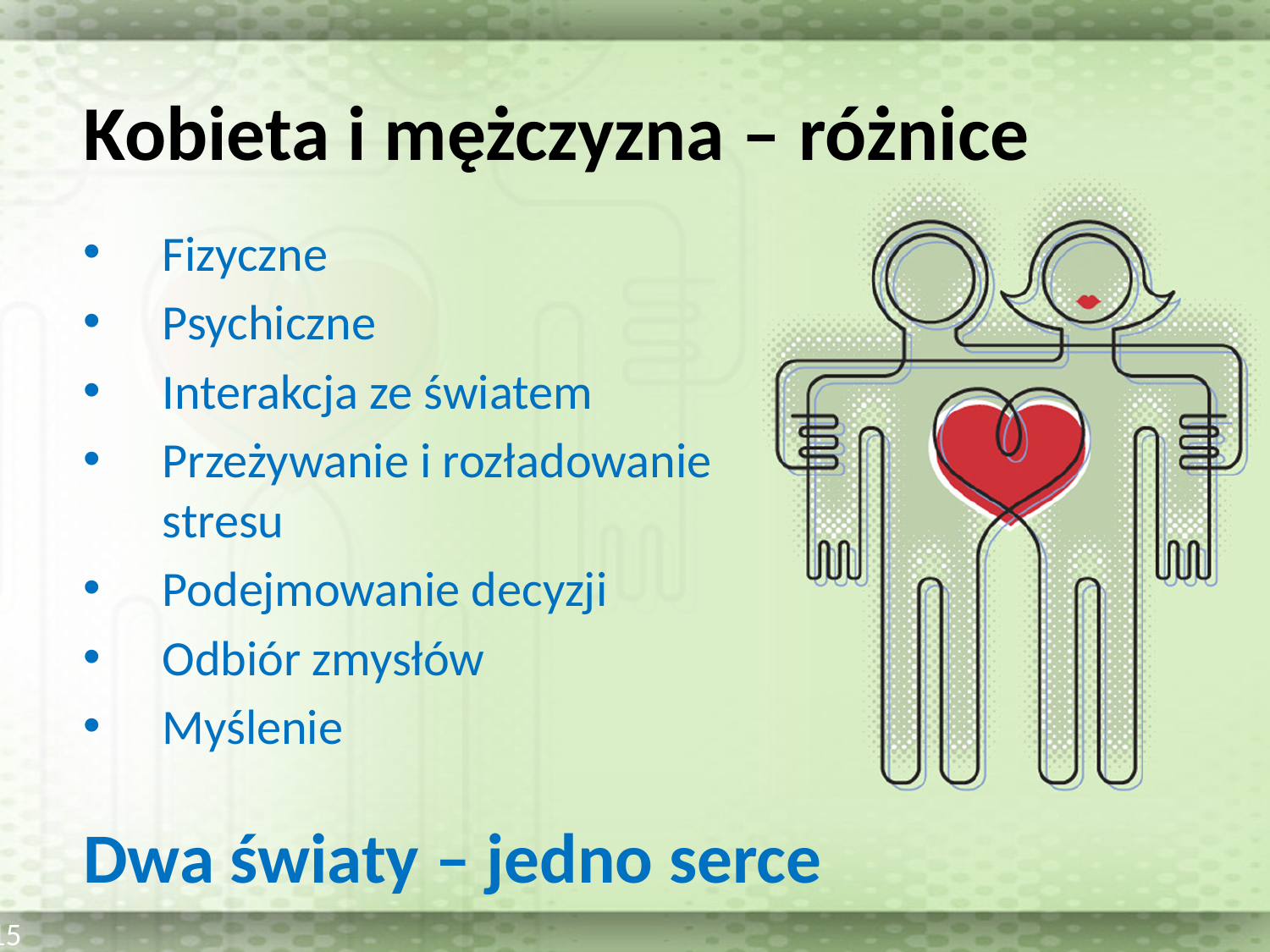

# Kobieta i mężczyzna – różnice
Fizyczne
Psychiczne
Interakcja ze światem
Przeżywanie i rozładowanie stresu
Podejmowanie decyzji
Odbiór zmysłów
Myślenie
Dwa światy – jedno serce